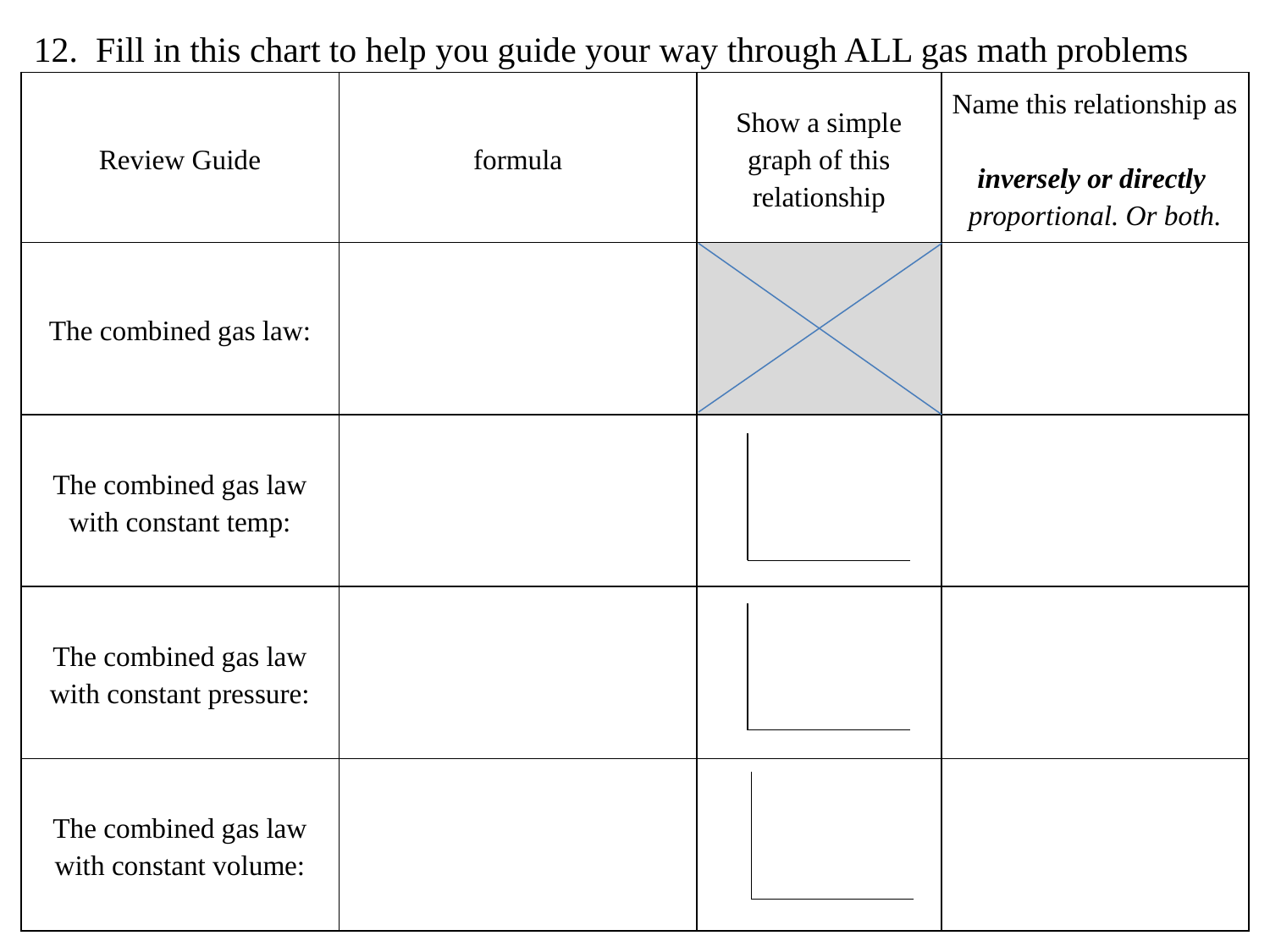

12.  Fill in this chart to help you guide your way through ALL gas math problems
| Review Guide | formula | Show a simple graph of this relationship | Name this relationship as inversely or directly proportional. Or both. |
| --- | --- | --- | --- |
| The combined gas law: |  |  |  |
| The combined gas law with constant temp: |  |  |  |
| The combined gas law with constant pressure: |  |  |  |
| The combined gas law with constant volume: |  |  |  |